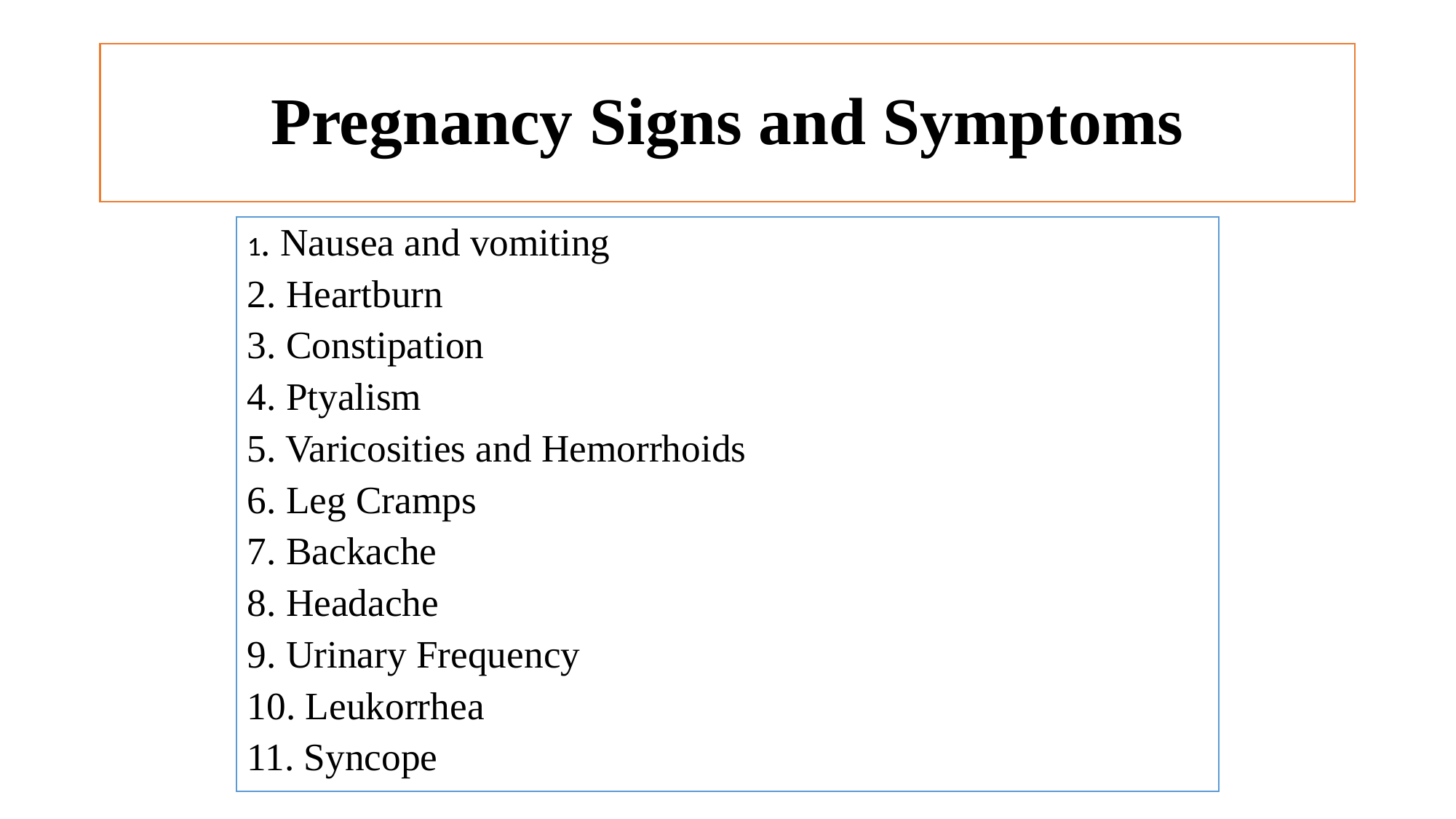

# Pregnancy Signs and Symptoms
1. Nausea and vomiting
2. Heartburn
3. Constipation
4. Ptyalism
5. Varicosities and Hemorrhoids
6. Leg Cramps
7. Backache
8. Headache
9. Urinary Frequency
10. Leukorrhea
11. Syncope